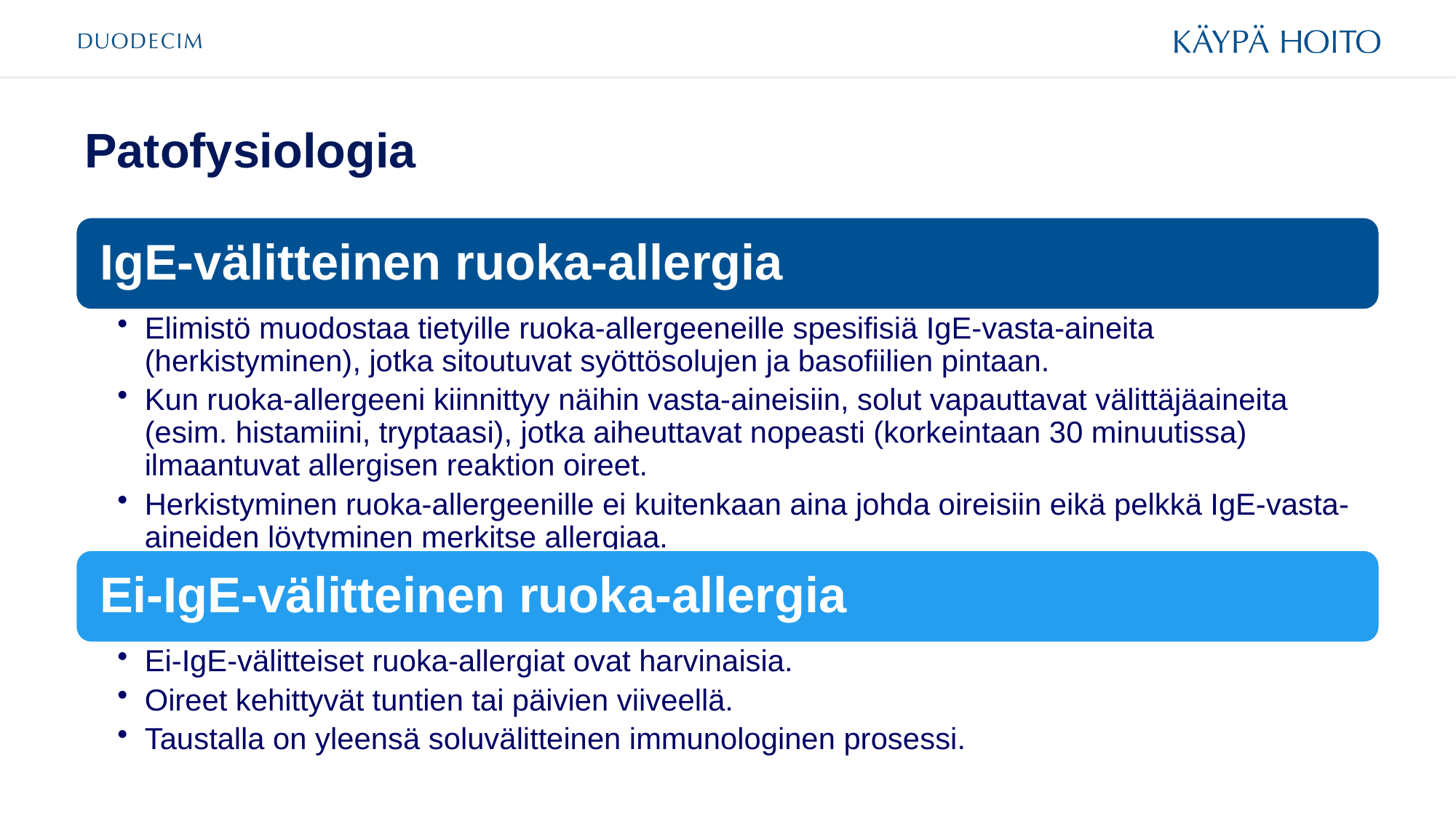

# Patofysiologia
IgE-välitteinen ruoka-allergia
Elimistö muodostaa tietyille ruoka-allergeeneille spesifisiä IgE-vasta-aineita (herkistyminen), jotka sitoutuvat syöttösolujen ja basofiilien pintaan.
Kun ruoka-allergeeni kiinnittyy näihin vasta-aineisiin, solut vapauttavat välittäjäaineita (esim. histamiini, tryptaasi), jotka aiheuttavat nopeasti (korkeintaan 30 minuutissa) ilmaantuvat allergisen reaktion oireet.
Herkistyminen ruoka-allergeenille ei kuitenkaan aina johda oireisiin eikä pelkkä IgE-vasta-aineiden löytyminen merkitse allergiaa.
Ei-IgE-välitteinen ruoka-allergia
Ei-IgE-välitteiset ruoka-allergiat ovat harvinaisia.
Oireet kehittyvät tuntien tai päivien viiveellä.
Taustalla on yleensä soluvälitteinen immunologinen prosessi.